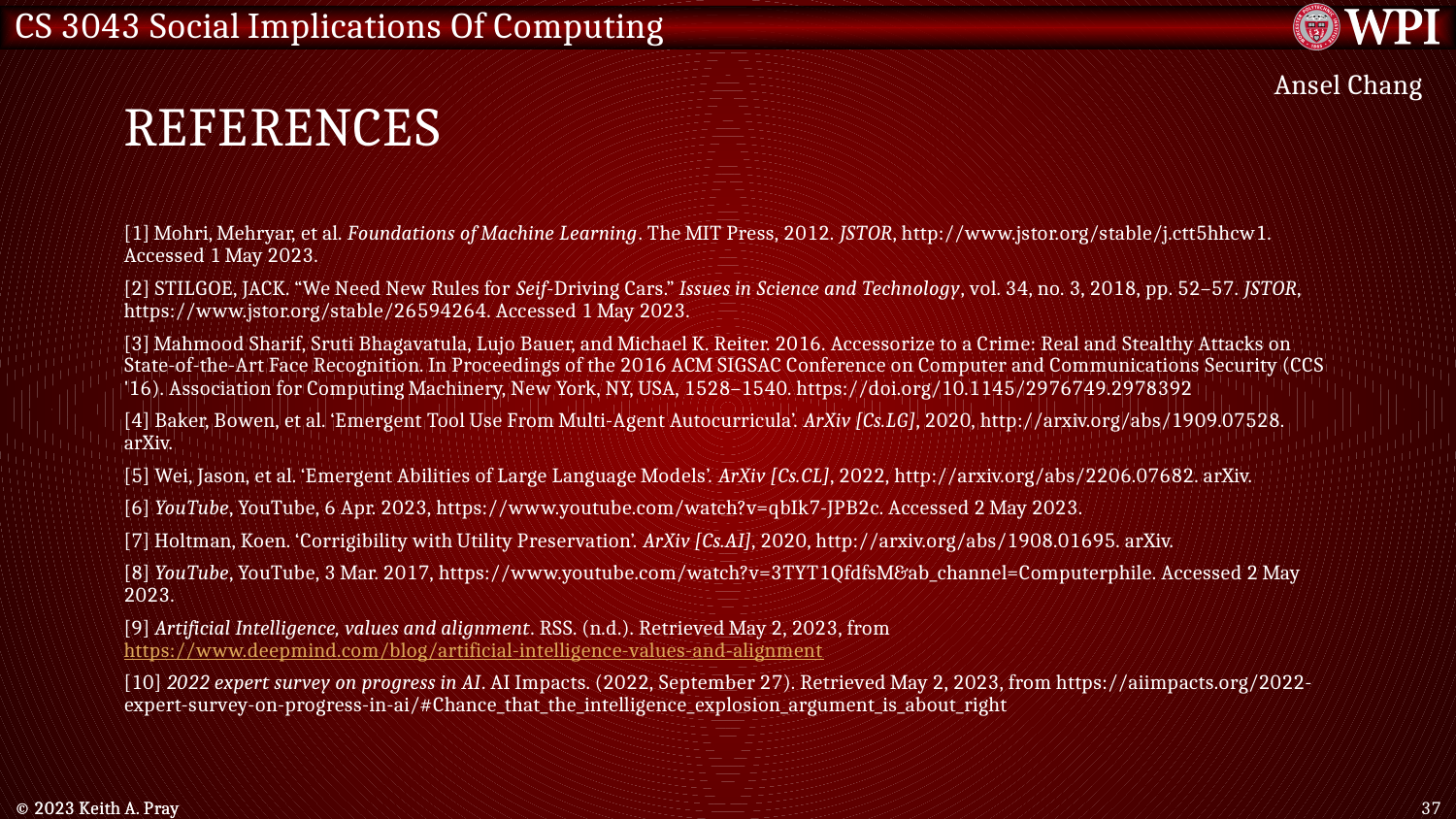

# References
Ansel Chang
[1] Mohri, Mehryar, et al. Foundations of Machine Learning. The MIT Press, 2012. JSTOR, http://www.jstor.org/stable/j.ctt5hhcw1. Accessed 1 May 2023.
[2] STILGOE, JACK. “We Need New Rules for Seif-Driving Cars.” Issues in Science and Technology, vol. 34, no. 3, 2018, pp. 52–57. JSTOR, https://www.jstor.org/stable/26594264. Accessed 1 May 2023.
[3] Mahmood Sharif, Sruti Bhagavatula, Lujo Bauer, and Michael K. Reiter. 2016. Accessorize to a Crime: Real and Stealthy Attacks on State-of-the-Art Face Recognition. In Proceedings of the 2016 ACM SIGSAC Conference on Computer and Communications Security (CCS '16). Association for Computing Machinery, New York, NY, USA, 1528–1540. https://doi.org/10.1145/2976749.2978392
[4] Baker, Bowen, et al. ‘Emergent Tool Use From Multi-Agent Autocurricula’. ArXiv [Cs.LG], 2020, http://arxiv.org/abs/1909.07528. arXiv.
[5] Wei, Jason, et al. ‘Emergent Abilities of Large Language Models’. ArXiv [Cs.CL], 2022, http://arxiv.org/abs/2206.07682. arXiv.
[6] YouTube, YouTube, 6 Apr. 2023, https://www.youtube.com/watch?v=qbIk7-JPB2c. Accessed 2 May 2023.
[7] Holtman, Koen. ‘Corrigibility with Utility Preservation’. ArXiv [Cs.AI], 2020, http://arxiv.org/abs/1908.01695. arXiv.
[8] YouTube, YouTube, 3 Mar. 2017, https://www.youtube.com/watch?v=3TYT1QfdfsM&ab_channel=Computerphile. Accessed 2 May 2023.
[9] Artificial Intelligence, values and alignment. RSS. (n.d.). Retrieved May 2, 2023, from https://www.deepmind.com/blog/artificial-intelligence-values-and-alignment
[10] 2022 expert survey on progress in AI. AI Impacts. (2022, September 27). Retrieved May 2, 2023, from https://aiimpacts.org/2022-expert-survey-on-progress-in-ai/#Chance_that_the_intelligence_explosion_argument_is_about_right
© 2023 Keith A. Pray
© 2023 Keith A. Pray
37